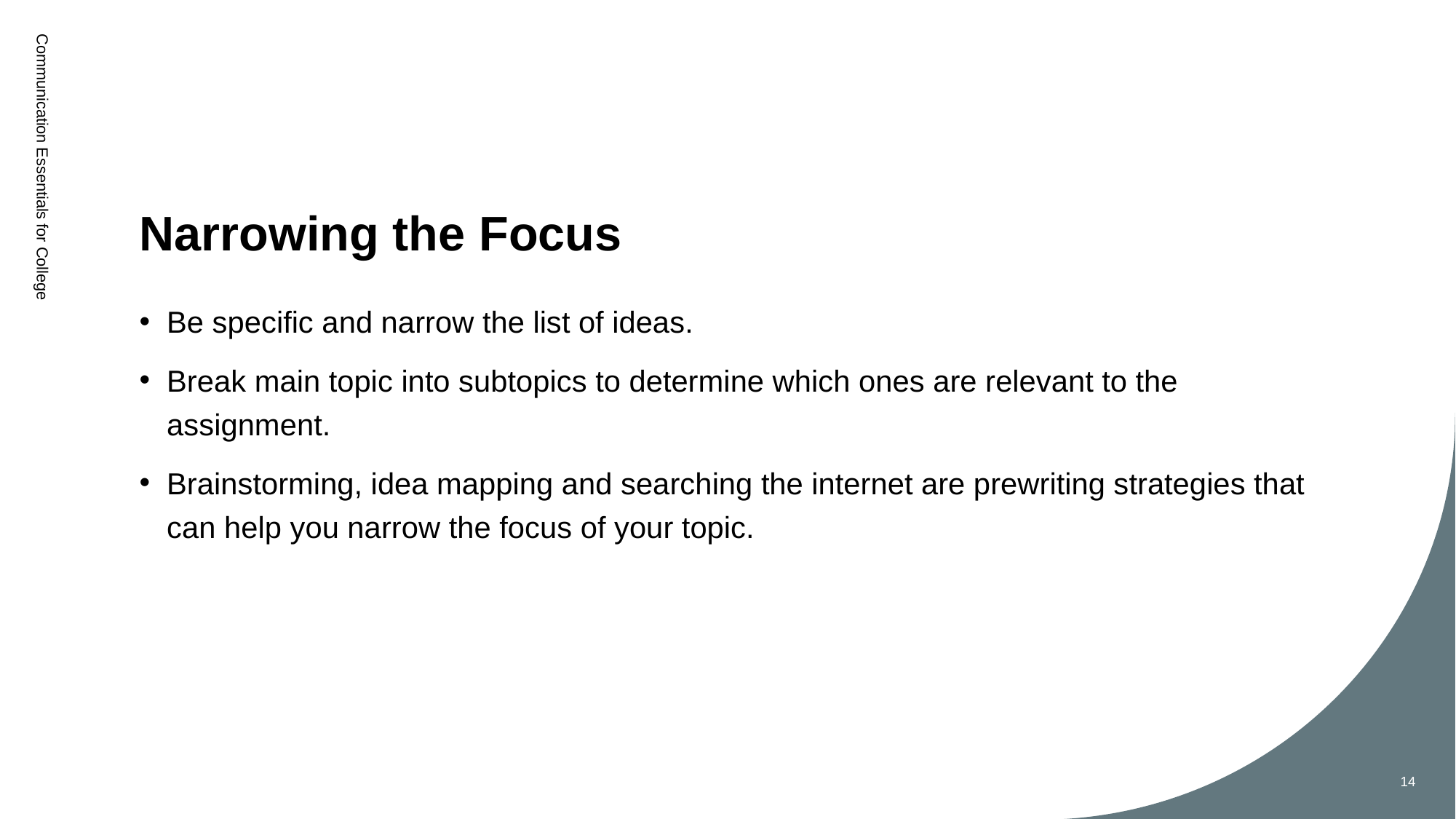

# Narrowing the Focus
Communication Essentials for College
Be specific and narrow the list of ideas.
Break main topic into subtopics to determine which ones are relevant to the assignment.
Brainstorming, idea mapping and searching the internet are prewriting strategies that can help you narrow the focus of your topic.

14